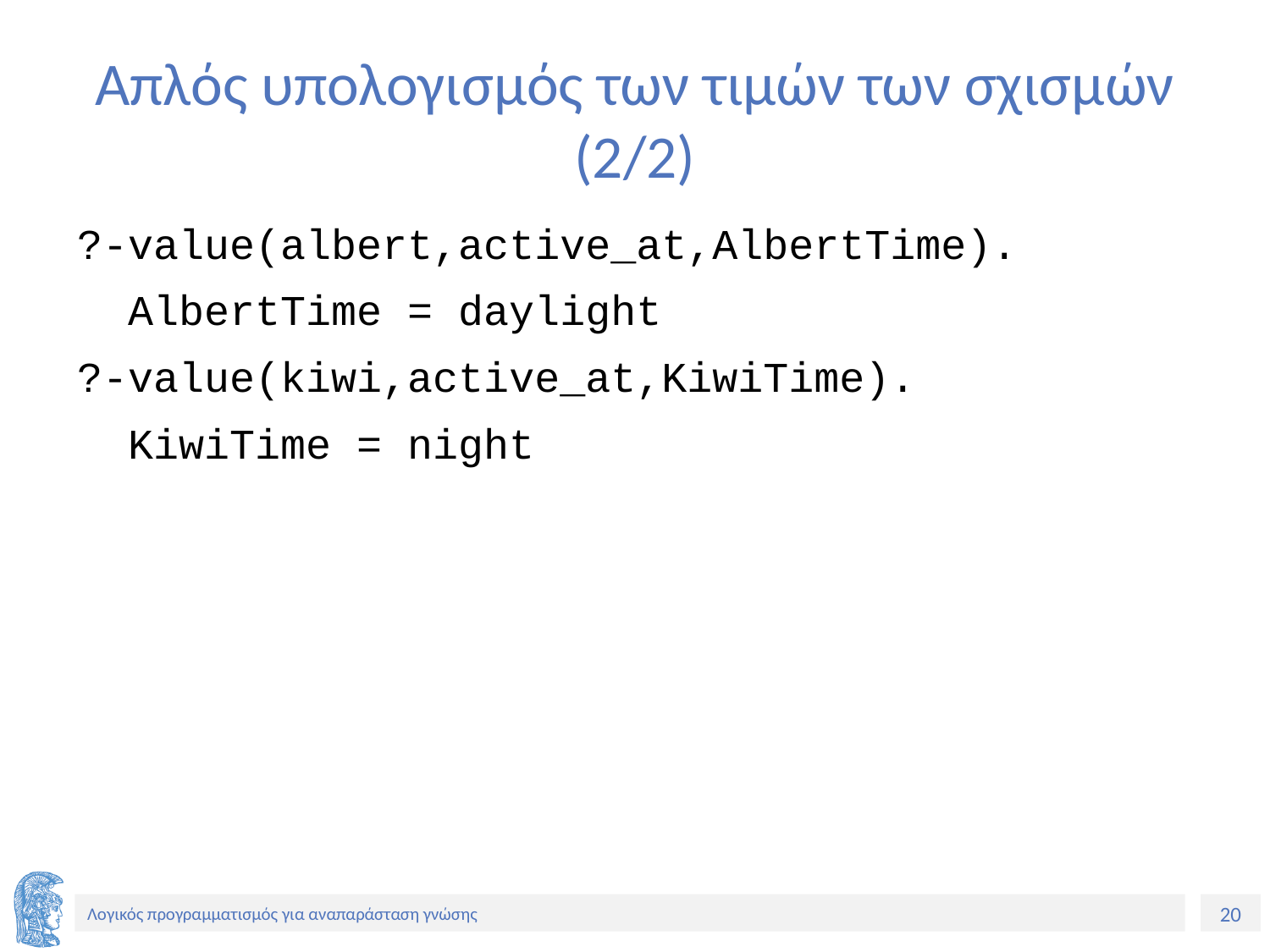

# Απλός υπολογισμός των τιμών των σχισμών (2/2)
?-value(albert,active_at,AlbertTime).
  AlbertTime = daylight
?-value(kiwi,active_at,KiwiTime).
  KiwiTime = night